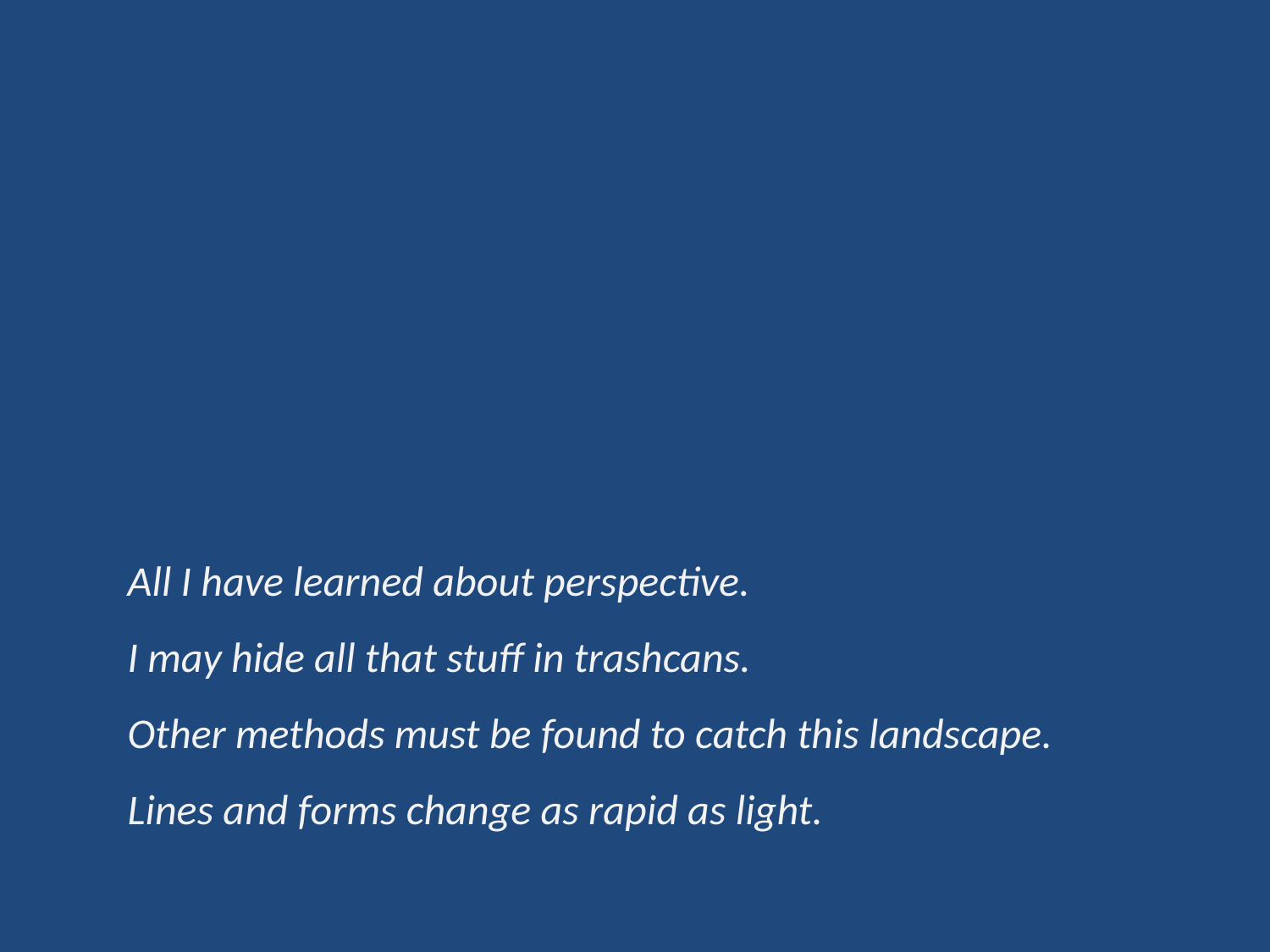

All I have learned about perspective.
I may hide all that stuff in trashcans.
Other methods must be found to catch this landscape.
Lines and forms change as rapid as light.